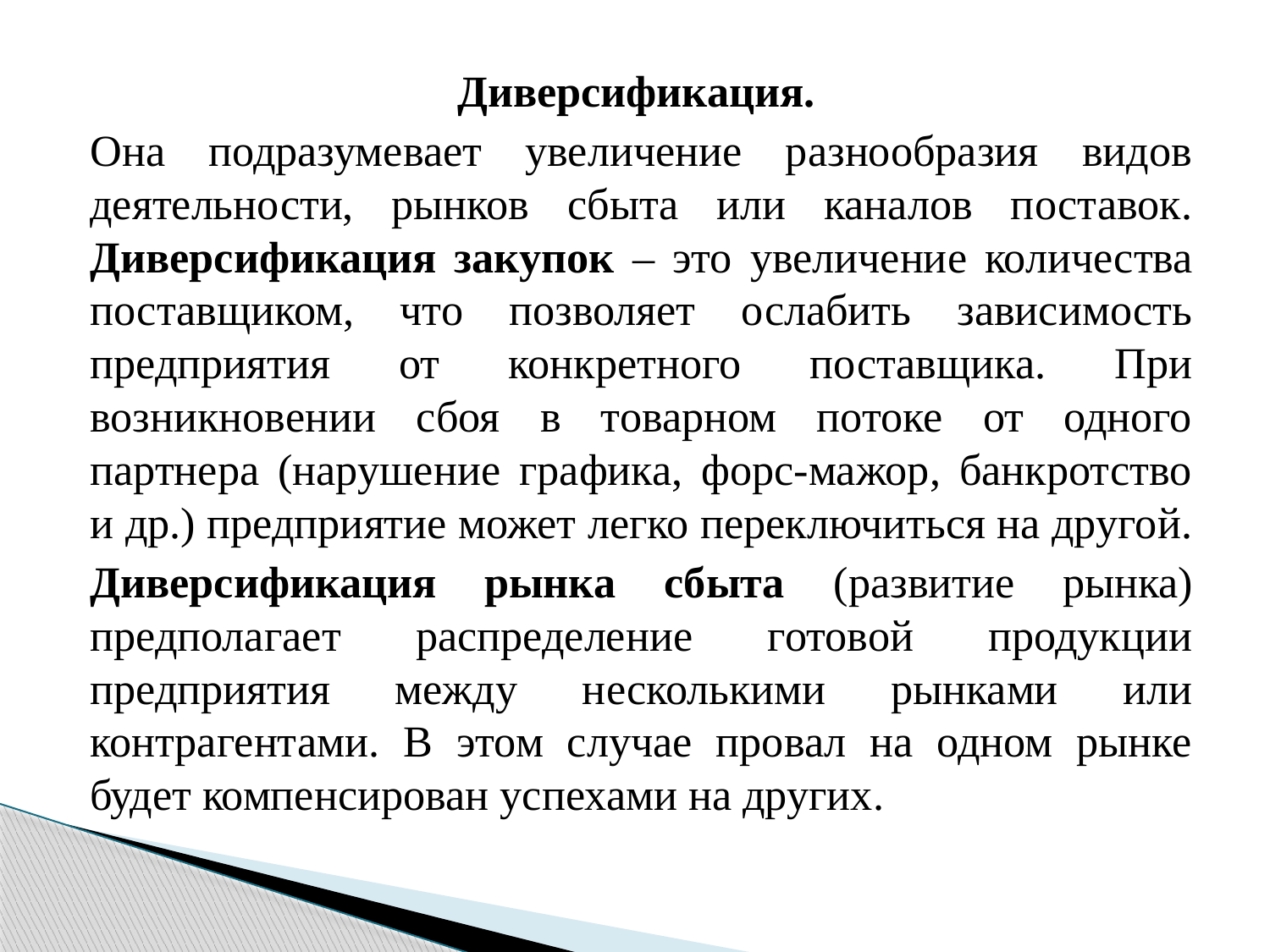

Диверсификация.
Она подразумевает увеличение разнообразия видов деятельности, рынков сбыта или каналов поставок. Диверсификация закупок – это увеличение количества поставщиком, что позволяет ослабить зависимость предприятия от конкретного поставщика. При возникновении сбоя в товарном потоке от одного партнера (нарушение графика, форс-мажор, банкротство и др.) предприятие может легко переключиться на другой.
Диверсификация рынка сбыта (развитие рынка) предполагает распределение готовой продукции предприятия между несколькими рынками или контрагентами. В этом случае провал на одном рынке будет компенсирован успехами на других.